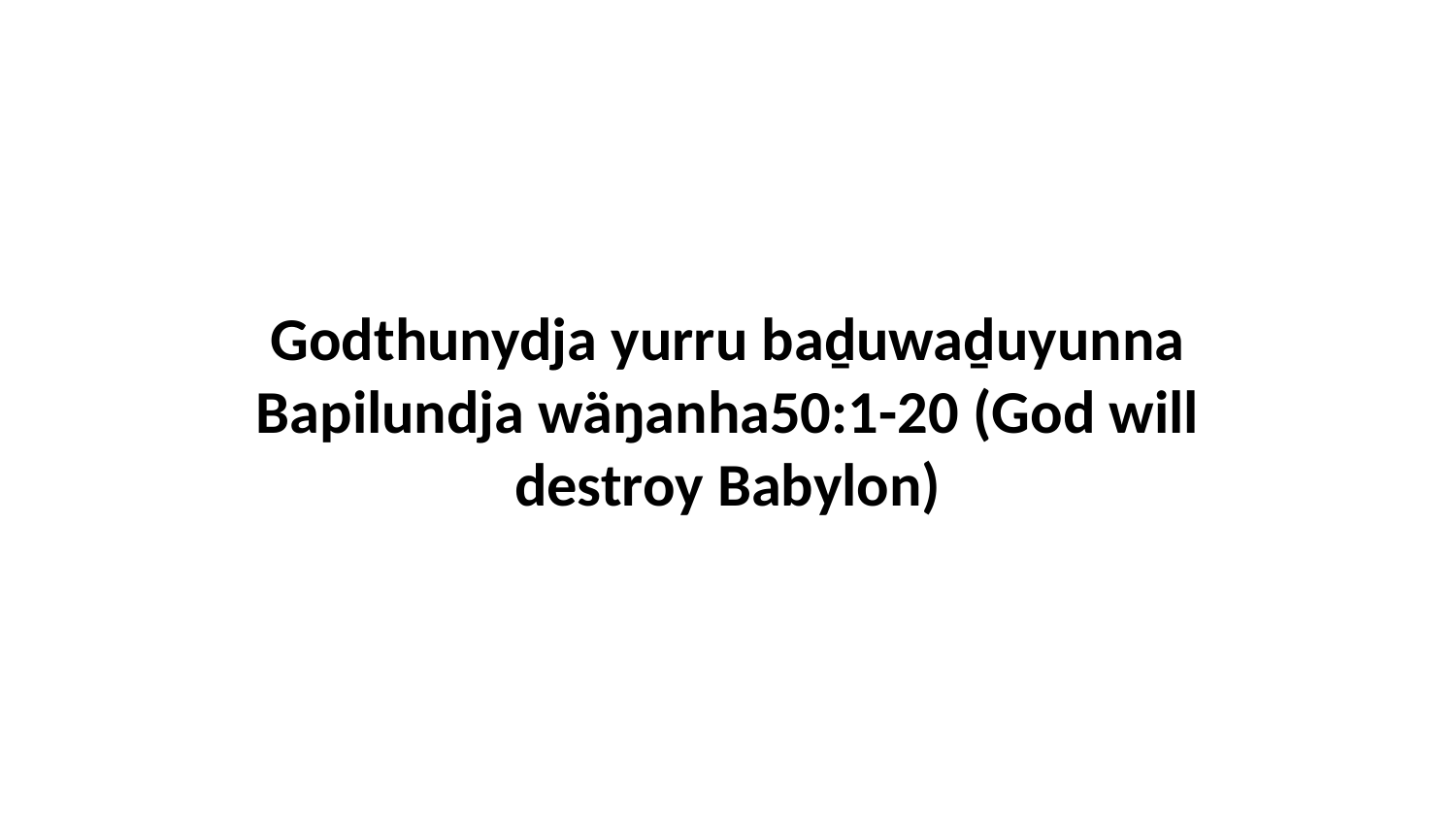

Godthunydja yurru baḏuwaḏuyunna Bapilundja wäŋanha50:1-20 (God will destroy Babylon)